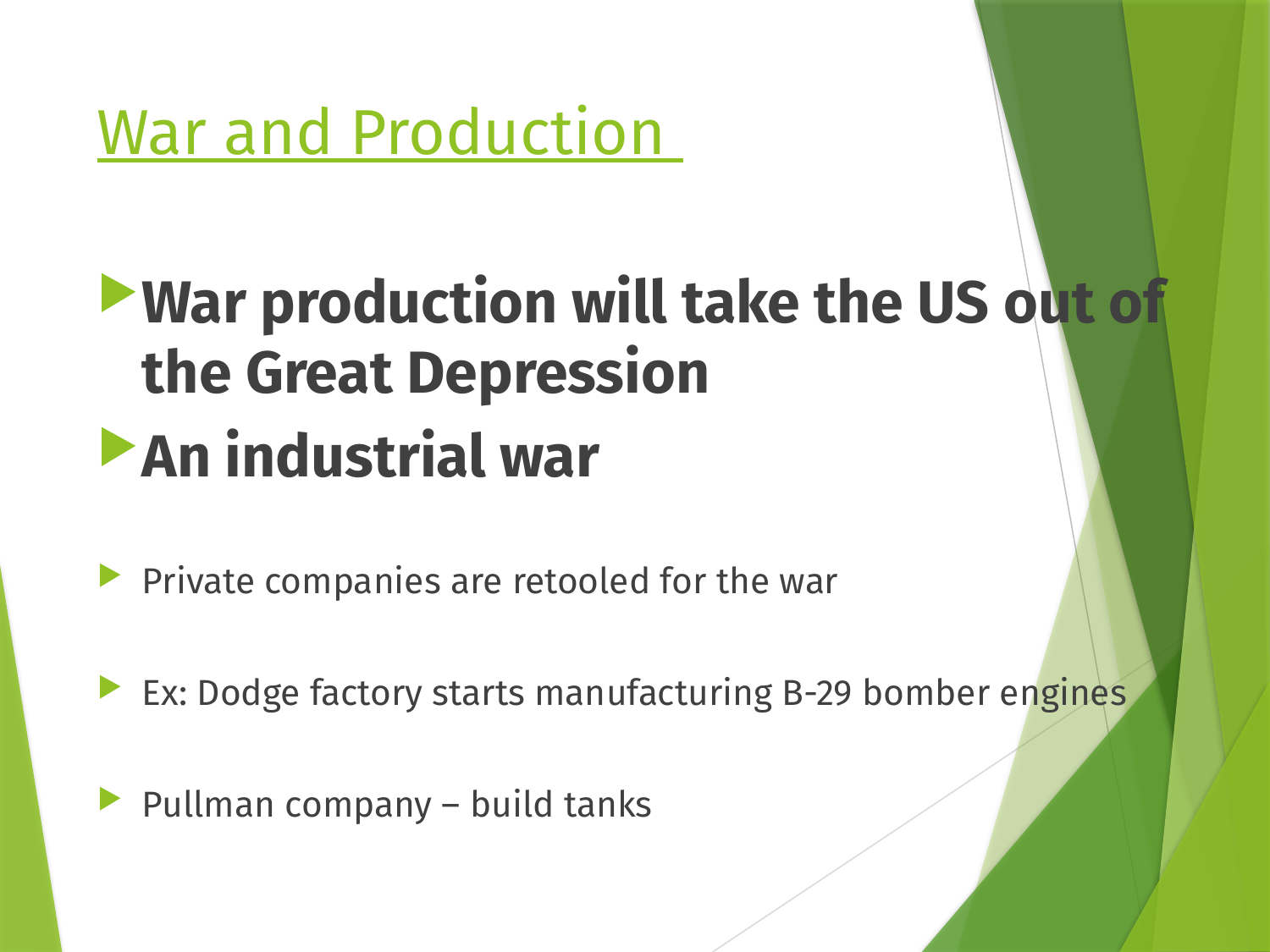

# War and Production

War production will take the US out of the Great Depression
An industrial war

Private companies are retooled for the war

Ex: Dodge factory starts manufacturing B-29 bomber engines

Pullman company – build tanks